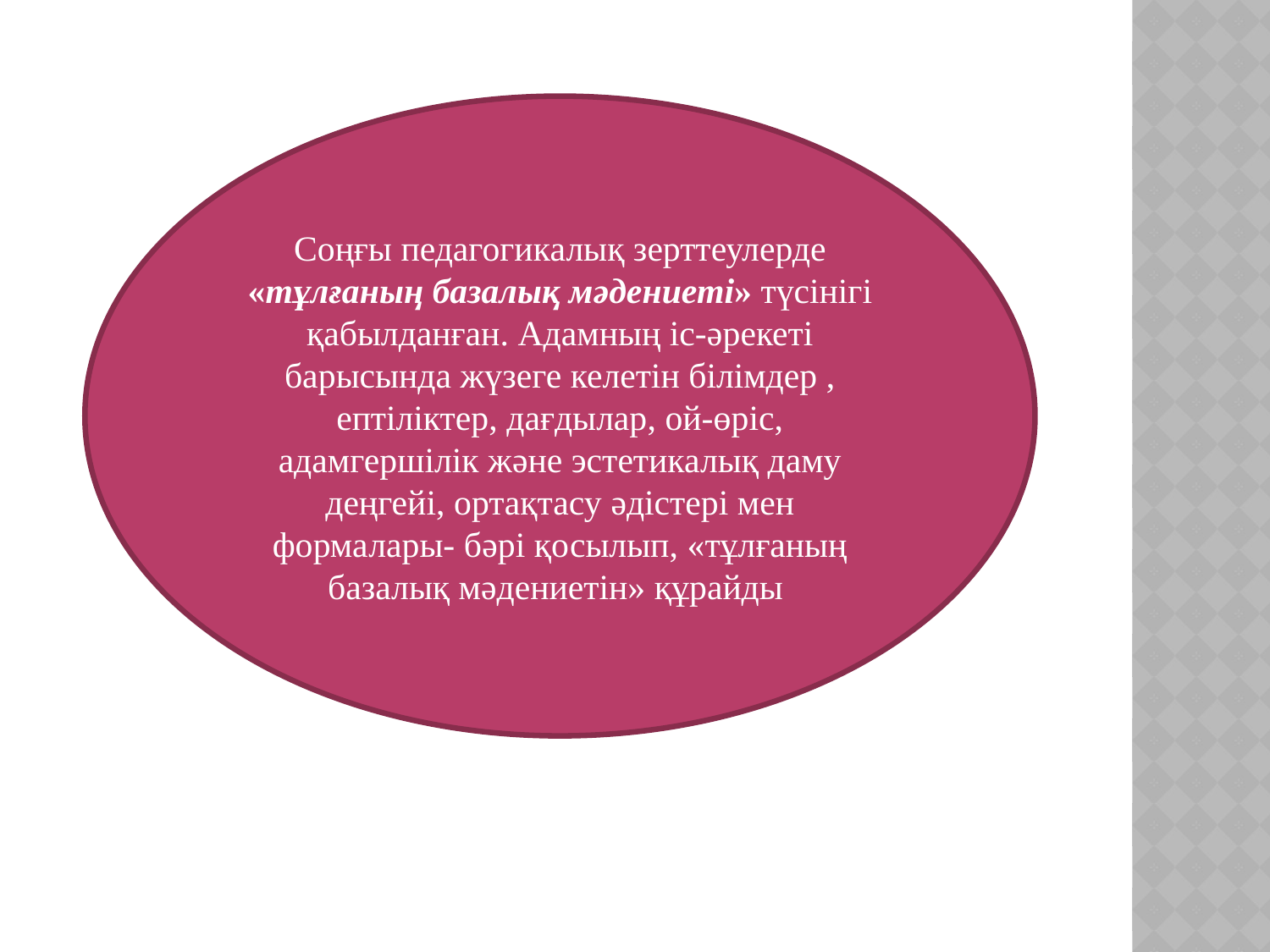

Соңғы педагогикалық зерттеулерде «тұлғаның базалық мəдениеті» түсінігі қабылданған. Адамның іс-əрекеті барысында жүзеге келетін білімдер , ептіліктер, дағдылар, ой-өріс, адамгершілік жəне эстетикалық даму деңгейі, ортақтасу əдістері мен формалары- бəрі қосылып, «тұлғаның базалық мəдениетін» құрайды